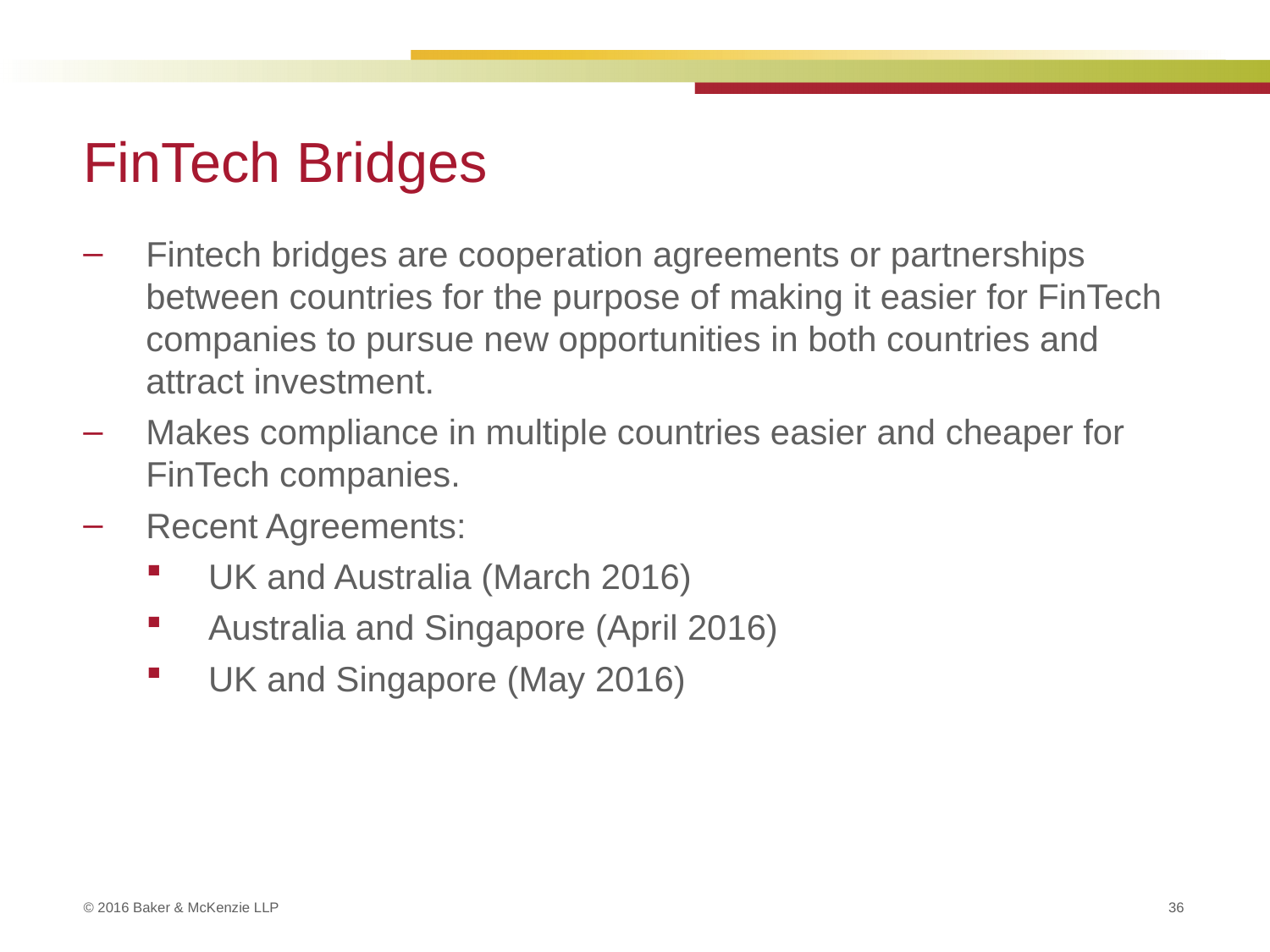

# FinTech Bridges
Fintech bridges are cooperation agreements or partnerships between countries for the purpose of making it easier for FinTech companies to pursue new opportunities in both countries and attract investment.
Makes compliance in multiple countries easier and cheaper for FinTech companies.
Recent Agreements:
UK and Australia (March 2016)
Australia and Singapore (April 2016)
UK and Singapore (May 2016)

36